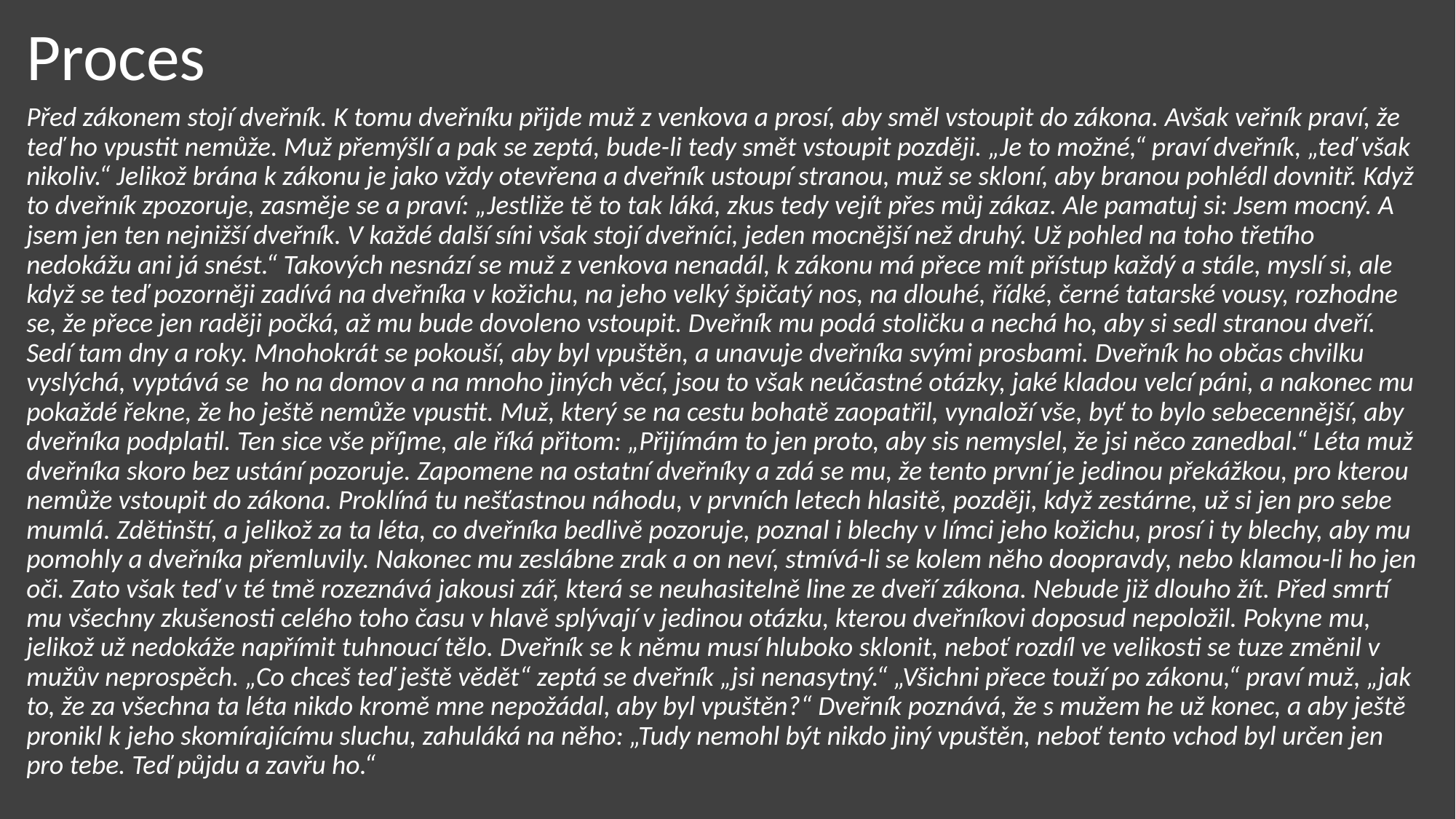

# Proces
Před zákonem stojí dveřník. K tomu dveřníku přijde muž z venkova a prosí, aby směl vstoupit do zákona. Avšak veřník praví, že teď ho vpustit nemůže. Muž přemýšlí a pak se zeptá, bude-li tedy smět vstoupit později. „Je to možné,“ praví dveřník, „teď však nikoliv.“ Jelikož brána k zákonu je jako vždy otevřena a dveřník ustoupí stranou, muž se skloní, aby branou pohlédl dovnitř. Když to dveřník zpozoruje, zasměje se a praví: „Jestliže tě to tak láká, zkus tedy vejít přes můj zákaz. Ale pamatuj si: Jsem mocný. A jsem jen ten nejnižší dveřník. V každé další síni však stojí dveřníci, jeden mocnější než druhý. Už pohled na toho třetího nedokážu ani já snést.“ Takových nesnází se muž z venkova nenadál, k zákonu má přece mít přístup každý a stále, myslí si, ale když se teď pozorněji zadívá na dveřníka v kožichu, na jeho velký špičatý nos, na dlouhé, řídké, černé tatarské vousy, rozhodne se, že přece jen raději počká, až mu bude dovoleno vstoupit. Dveřník mu podá stoličku a nechá ho, aby si sedl stranou dveří. Sedí tam dny a roky. Mnohokrát se pokouší, aby byl vpuštěn, a unavuje dveřníka svými prosbami. Dveřník ho občas chvilku vyslýchá, vyptává se  ho na domov a na mnoho jiných věcí, jsou to však neúčastné otázky, jaké kladou velcí páni, a nakonec mu pokaždé řekne, že ho ještě nemůže vpustit. Muž, který se na cestu bohatě zaopatřil, vynaloží vše, byť to bylo sebecennější, aby dveřníka podplatil. Ten sice vše příjme, ale říká přitom: „Přijímám to jen proto, aby sis nemyslel, že jsi něco zanedbal.“ Léta muž dveřníka skoro bez ustání pozoruje. Zapomene na ostatní dveřníky a zdá se mu, že tento první je jedinou překážkou, pro kterou nemůže vstoupit do zákona. Proklíná tu nešťastnou náhodu, v prvních letech hlasitě, později, když zestárne, už si jen pro sebe mumlá. Zdětinští, a jelikož za ta léta, co dveřníka bedlivě pozoruje, poznal i blechy v límci jeho kožichu, prosí i ty blechy, aby mu pomohly a dveřníka přemluvily. Nakonec mu zeslábne zrak a on neví, stmívá-li se kolem něho doopravdy, nebo klamou-li ho jen oči. Zato však teď v té tmě rozeznává jakousi zář, která se neuhasitelně line ze dveří zákona. Nebude již dlouho žít. Před smrtí mu všechny zkušenosti celého toho času v hlavě splývají v jedinou otázku, kterou dveřníkovi doposud nepoložil. Pokyne mu, jelikož už nedokáže napřímit tuhnoucí tělo. Dveřník se k němu musí hluboko sklonit, neboť rozdíl ve velikosti se tuze změnil v mužův neprospěch. „Co chceš teď ještě vědět“ zeptá se dveřník „jsi nenasytný.“ „Všichni přece touží po zákonu,“ praví muž, „jak to, že za všechna ta léta nikdo kromě mne nepožádal, aby byl vpuštěn?“ Dveřník poznává, že s mužem he už konec, a aby ještě pronikl k jeho skomírajícímu sluchu, zahuláká na něho: „Tudy nemohl být nikdo jiný vpuštěn, neboť tento vchod byl určen jen pro tebe. Teď půjdu a zavřu ho.“